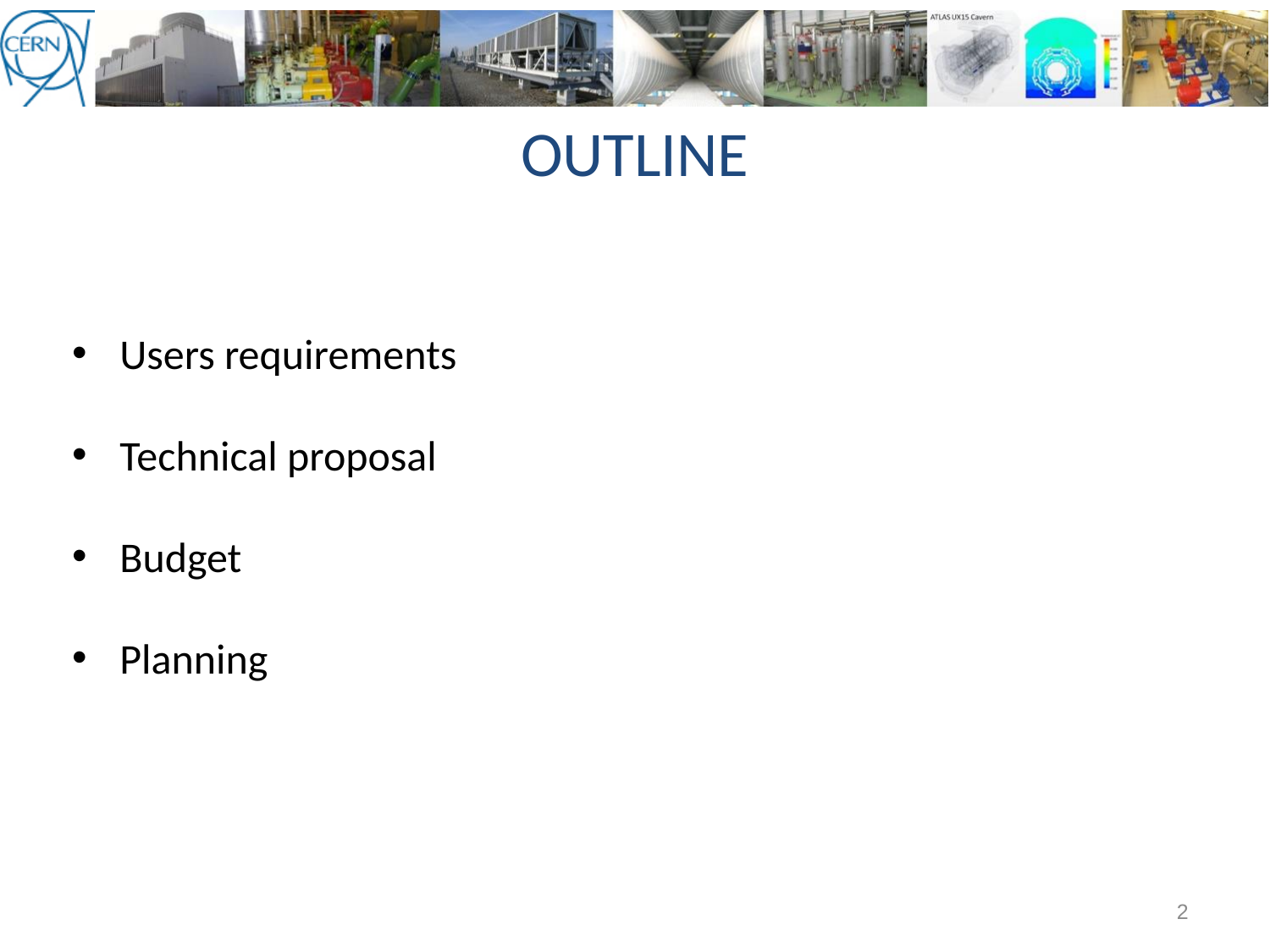

OUTLINE

Users requirements

Technical proposal

Budget

Planning

2